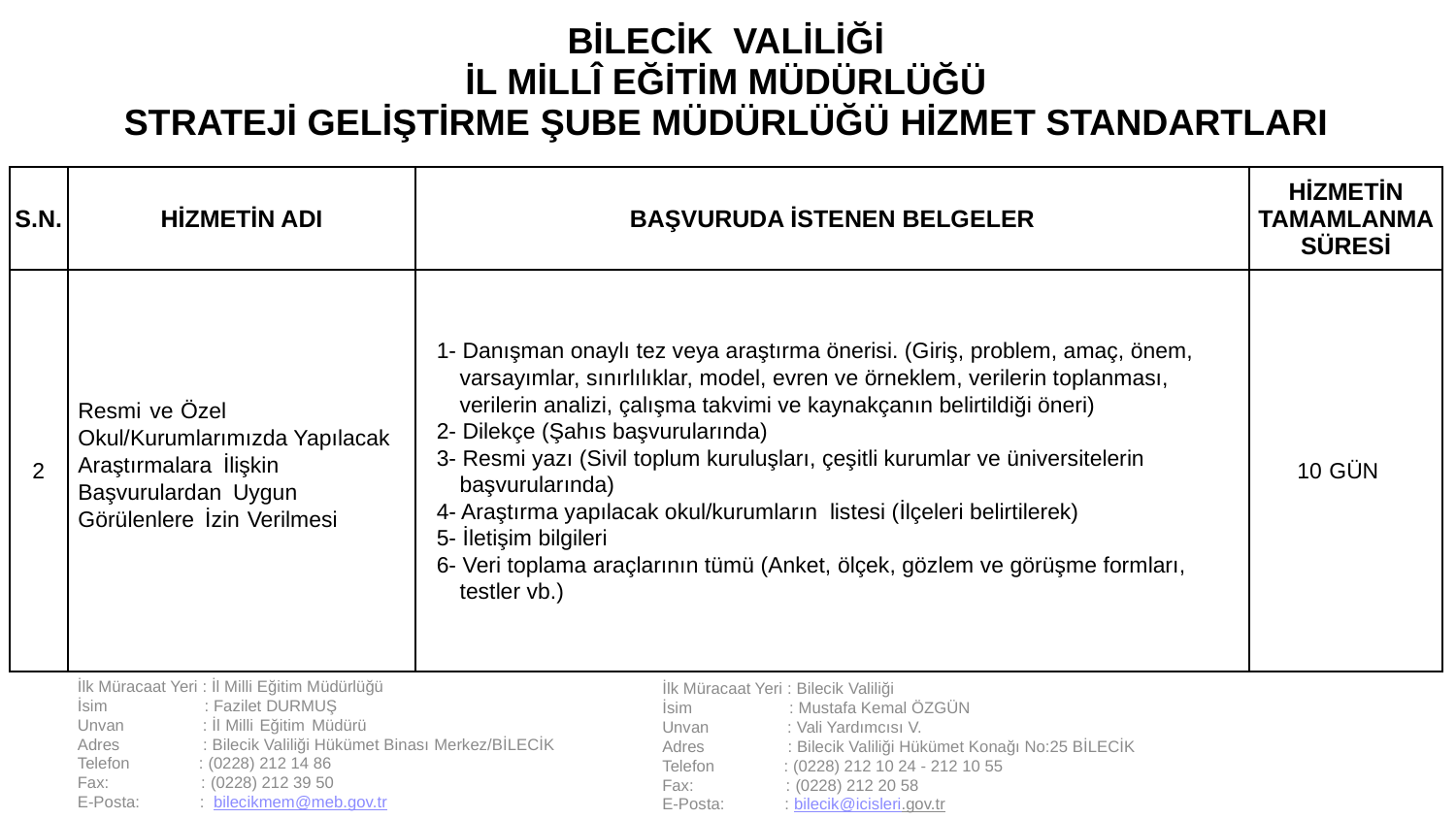

| BİLECİK VALİLİĞİ İL MİLLÎ EĞİTİM MÜDÜRLÜĞÜ STRATEJİ GELİŞTİRME ŞUBE MÜDÜRLÜĞÜ HİZMET STANDARTLARI |  |  |  |
| --- | --- | --- | --- |
| S.N. | HİZMETİN ADI | BAŞVURUDA İSTENEN BELGELER | HİZMETİN TAMAMLANMA SÜRESİ |
| 2 | Resmi ve Özel Okul/Kurumlarımızda Yapılacak Araştırmalara İlişkin Başvurulardan Uygun Görülenlere İzin Verilmesi | 1- Danışman onaylı tez veya araştırma önerisi. (Giriş, problem, amaç, önem, varsayımlar, sınırlılıklar, model, evren ve örneklem, verilerin toplanması, verilerin analizi, çalışma takvimi ve kaynakçanın belirtildiği öneri) 2- Dilekçe (Şahıs başvurularında) 3- Resmi yazı (Sivil toplum kuruluşları, çeşitli kurumlar ve üniversitelerin başvurularında) 4- Araştırma yapılacak okul/kurumların listesi (İlçeleri belirtilerek) 5- İletişim bilgileri 6- Veri toplama araçlarının tümü (Anket, ölçek, gözlem ve görüşme formları, testler vb.) | 10 GÜN |